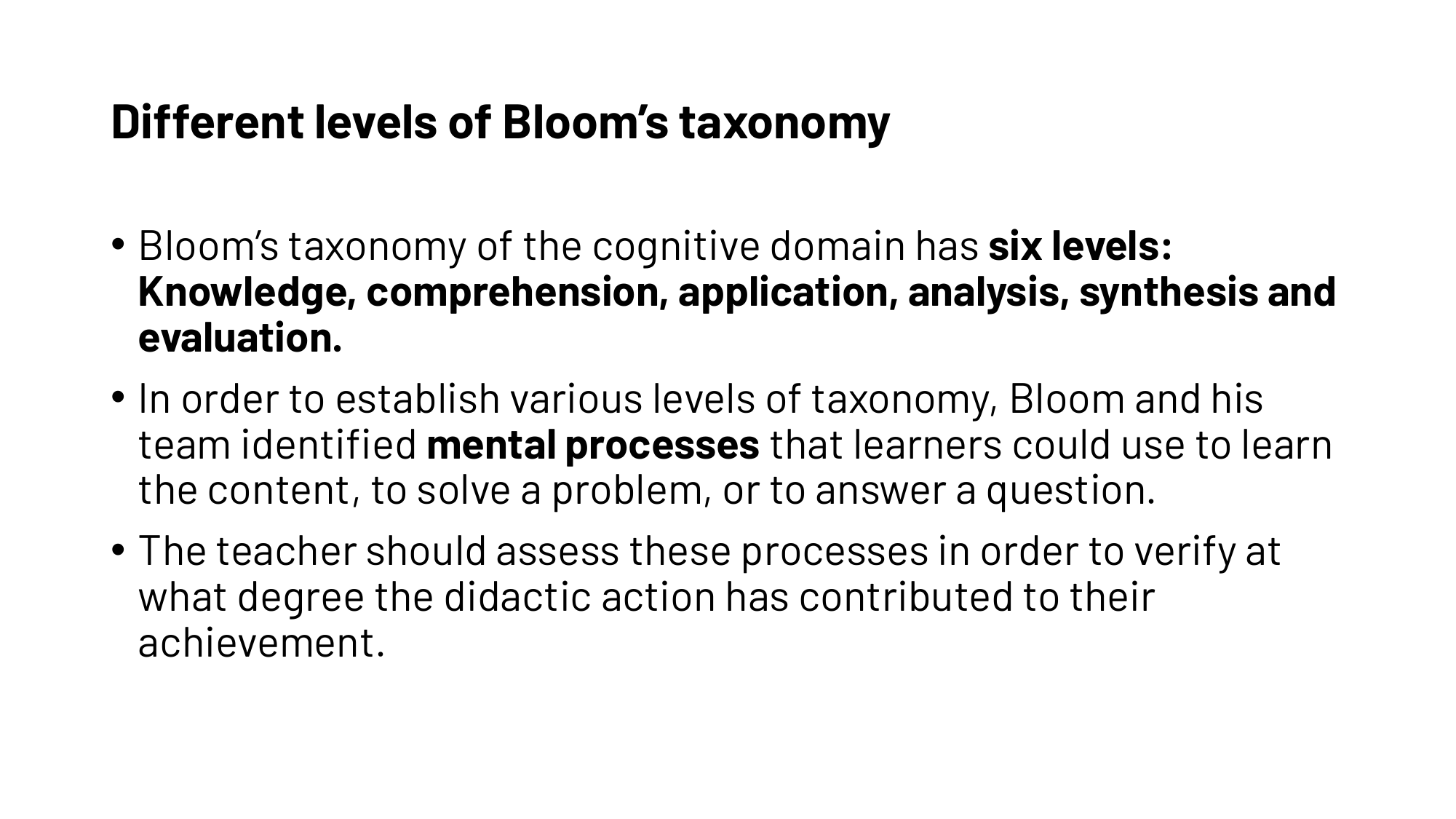

# Different levels of Bloom’s taxonomy
Bloom’s taxonomy of the cognitive domain has six levels: Knowledge, comprehension, application, analysis, synthesis and evaluation.
In order to establish various levels of taxonomy, Bloom and his team identified mental processes that learners could use to learn the content, to solve a problem, or to answer a question.
The teacher should assess these processes in order to verify at what degree the didactic action has contributed to their achievement.